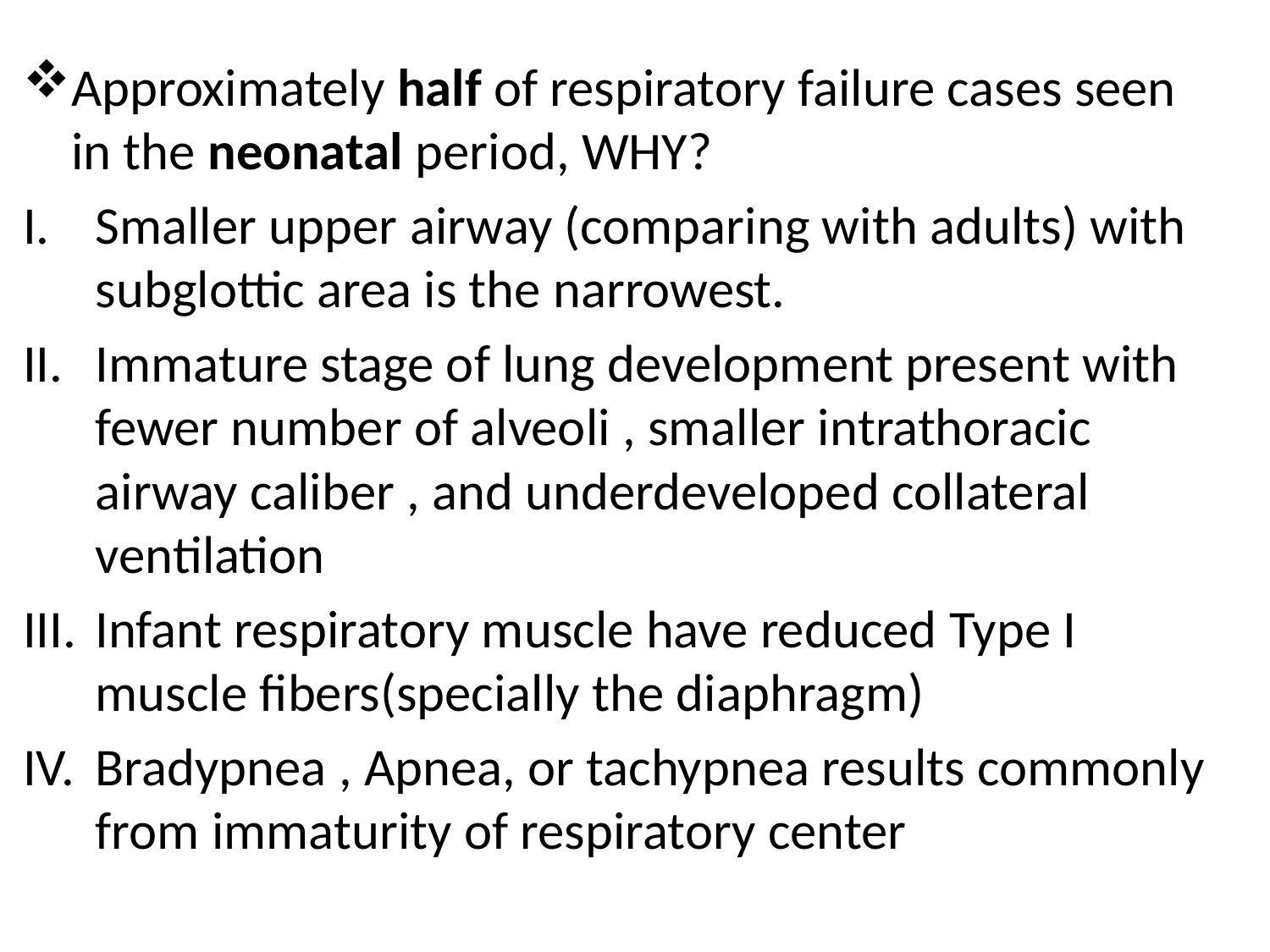

#
Approximately half of respiratory failure cases seen in the neonatal period, WHY?
Smaller upper airway (comparing with adults) with subglottic area is the narrowest.
Immature stage of lung development present with fewer number of alveoli , smaller intrathoracic airway caliber , and underdeveloped collateral ventilation
Infant respiratory muscle have reduced Type I muscle fibers(specially the diaphragm)
Bradypnea , Apnea, or tachypnea results commonly from immaturity of respiratory center